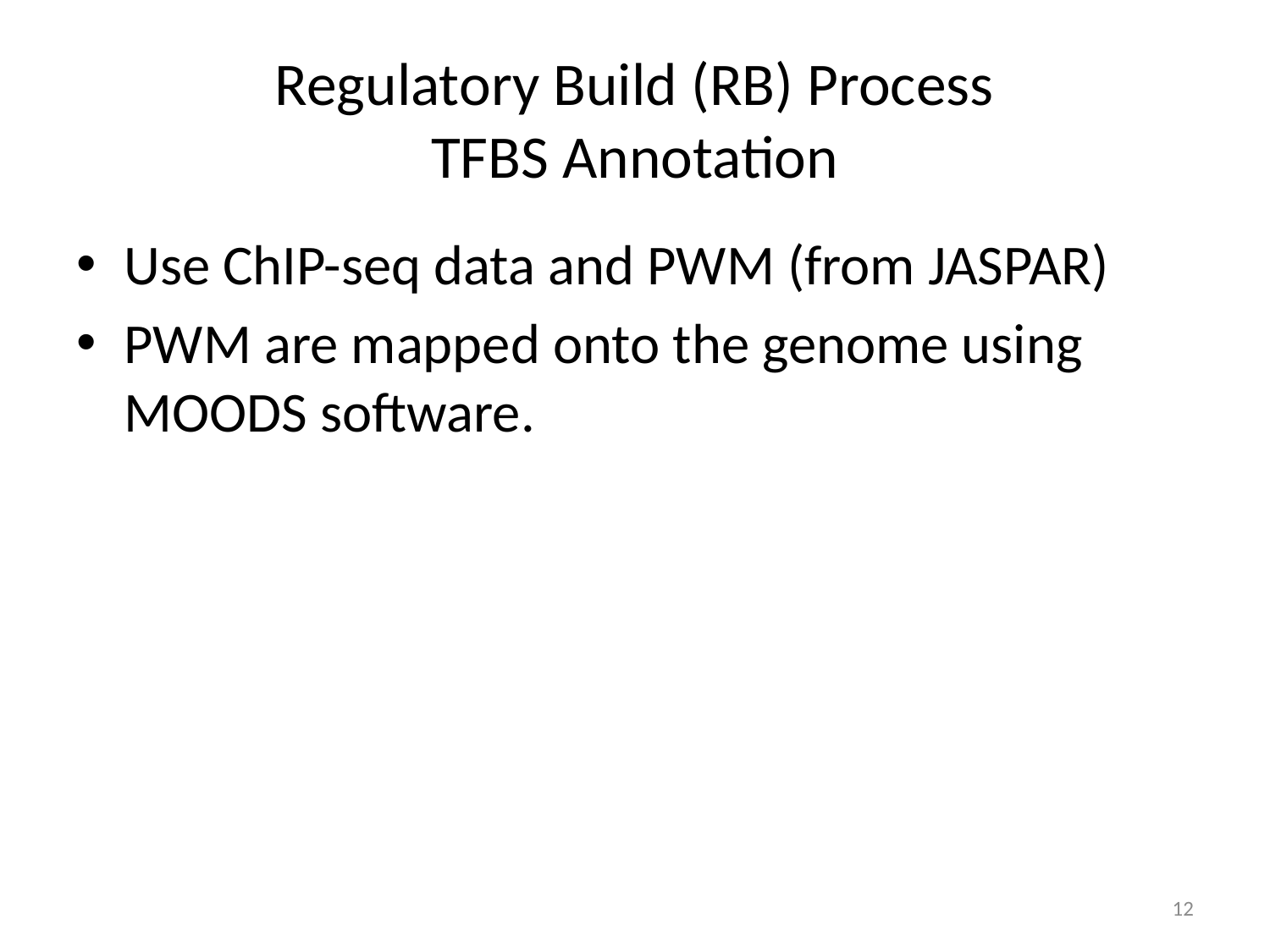

# Regulatory Build (RB) Process TFBS Annotation
Use ChIP-seq data and PWM (from JASPAR)
PWM are mapped onto the genome using MOODS software.
12